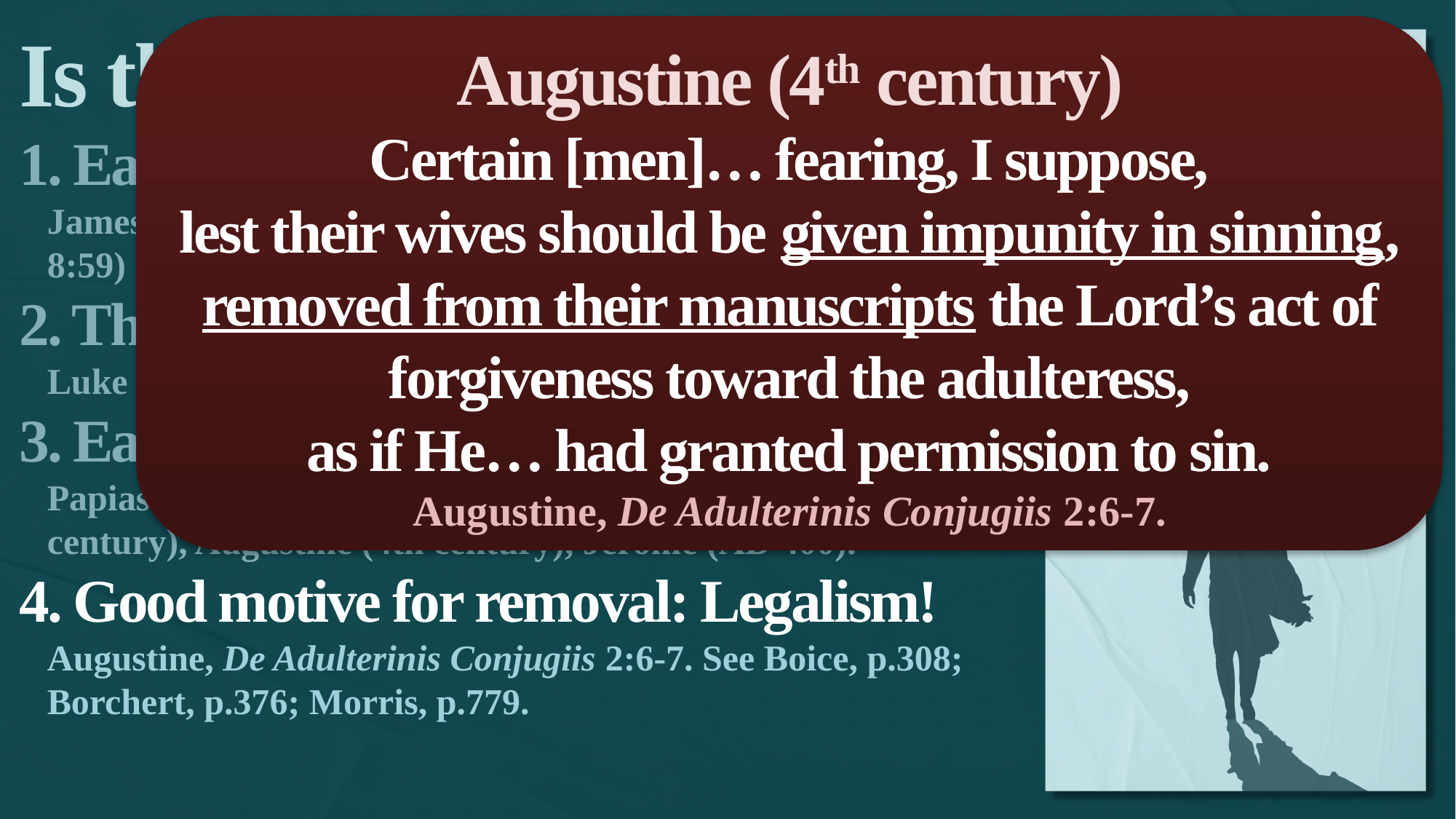

Is this Scripture?
1. Early manuscripts leave a space at 7:53.
James Montgomery Boice, The Gospel of John: Volume 2 (5:1-8:59) (Grand Rapids, MI: Zondervan, 1980), p.307.
2. This narrative appears in other places.
Luke 21:38; John 7:36, 44; John 21:25 (Carson, 333).
3. Early Christian authors mention it.
Papias (AD 110), Didascalia (3rd century), Ambrose (4th century), Augustine (4th century), Jerome (AD 400).
4. Good motive for removal: Legalism!
Augustine, De Adulterinis Conjugiis 2:6-7. See Boice, p.308; Borchert, p.376; Morris, p.779.
Augustine (4th century)
Certain [men]… fearing, I suppose,
lest their wives should be given impunity in sinning,
removed from their manuscripts the Lord’s act of forgiveness toward the adulteress,
as if He… had granted permission to sin.
Augustine, De Adulterinis Conjugiis 2:6-7.